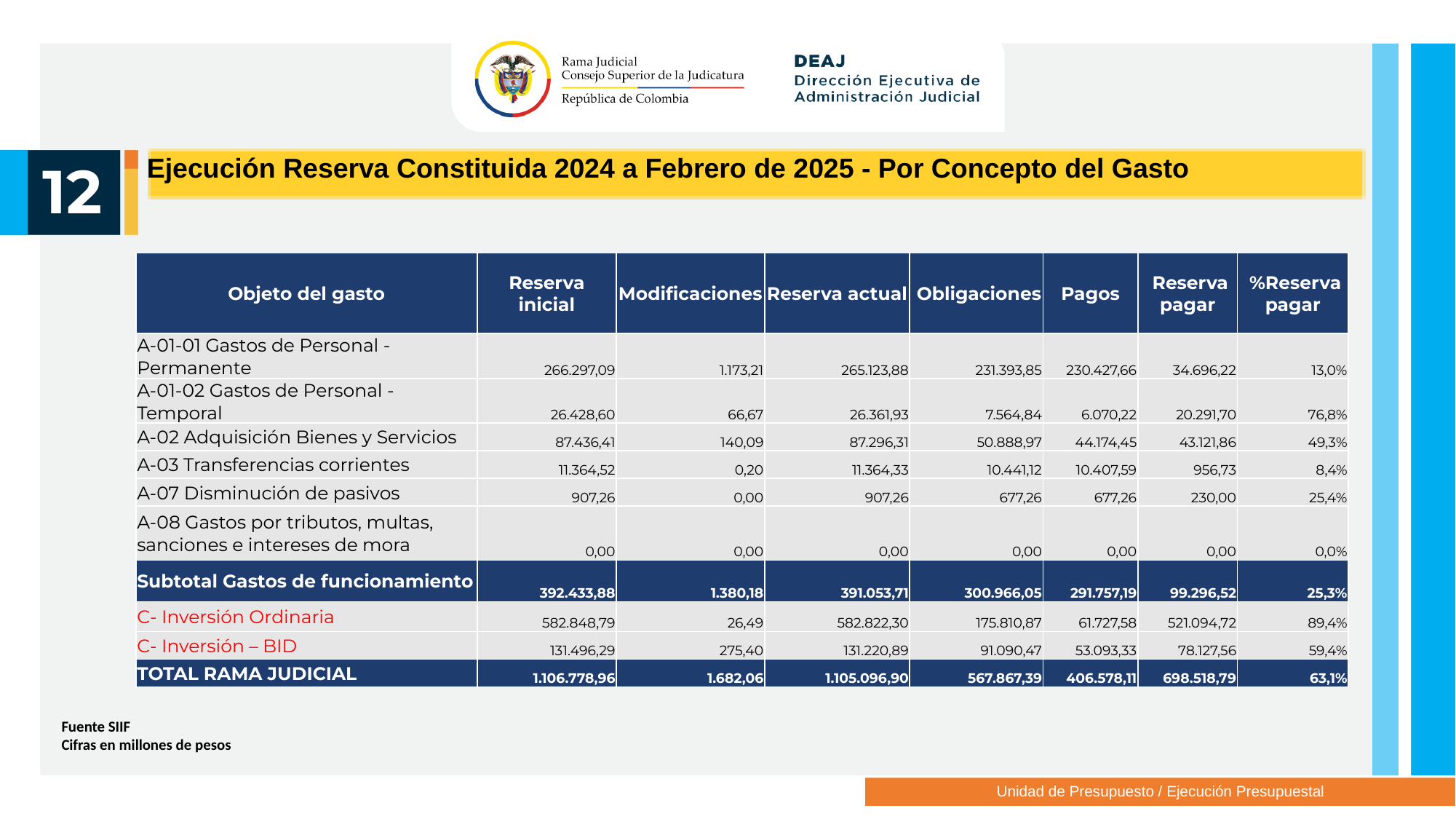

Ejecución Reserva Constituida 2024 a Febrero de 2025 - Por Concepto del Gasto
12
| Objeto del gasto | Reserva inicial | Modificaciones | Reserva actual | Obligaciones | Pagos | Reserva pagar | %Reserva pagar |
| --- | --- | --- | --- | --- | --- | --- | --- |
| A-01-01 Gastos de Personal - Permanente | 266.297,09 | 1.173,21 | 265.123,88 | 231.393,85 | 230.427,66 | 34.696,22 | 13,0% |
| A-01-02 Gastos de Personal - Temporal | 26.428,60 | 66,67 | 26.361,93 | 7.564,84 | 6.070,22 | 20.291,70 | 76,8% |
| A-02 Adquisición Bienes y Servicios | 87.436,41 | 140,09 | 87.296,31 | 50.888,97 | 44.174,45 | 43.121,86 | 49,3% |
| A-03 Transferencias corrientes | 11.364,52 | 0,20 | 11.364,33 | 10.441,12 | 10.407,59 | 956,73 | 8,4% |
| A-07 Disminución de pasivos | 907,26 | 0,00 | 907,26 | 677,26 | 677,26 | 230,00 | 25,4% |
| A-08 Gastos por tributos, multas, sanciones e intereses de mora | 0,00 | 0,00 | 0,00 | 0,00 | 0,00 | 0,00 | 0,0% |
| Subtotal Gastos de funcionamiento | 392.433,88 | 1.380,18 | 391.053,71 | 300.966,05 | 291.757,19 | 99.296,52 | 25,3% |
| C- Inversión Ordinaria | 582.848,79 | 26,49 | 582.822,30 | 175.810,87 | 61.727,58 | 521.094,72 | 89,4% |
| C- Inversión – BID | 131.496,29 | 275,40 | 131.220,89 | 91.090,47 | 53.093,33 | 78.127,56 | 59,4% |
| TOTAL RAMA JUDICIAL | 1.106.778,96 | 1.682,06 | 1.105.096,90 | 567.867,39 | 406.578,11 | 698.518,79 | 63,1% |
Fuente SIIF
Cifras en millones de pesos

Unidad de Presupuesto / Ejecución Presupuestal